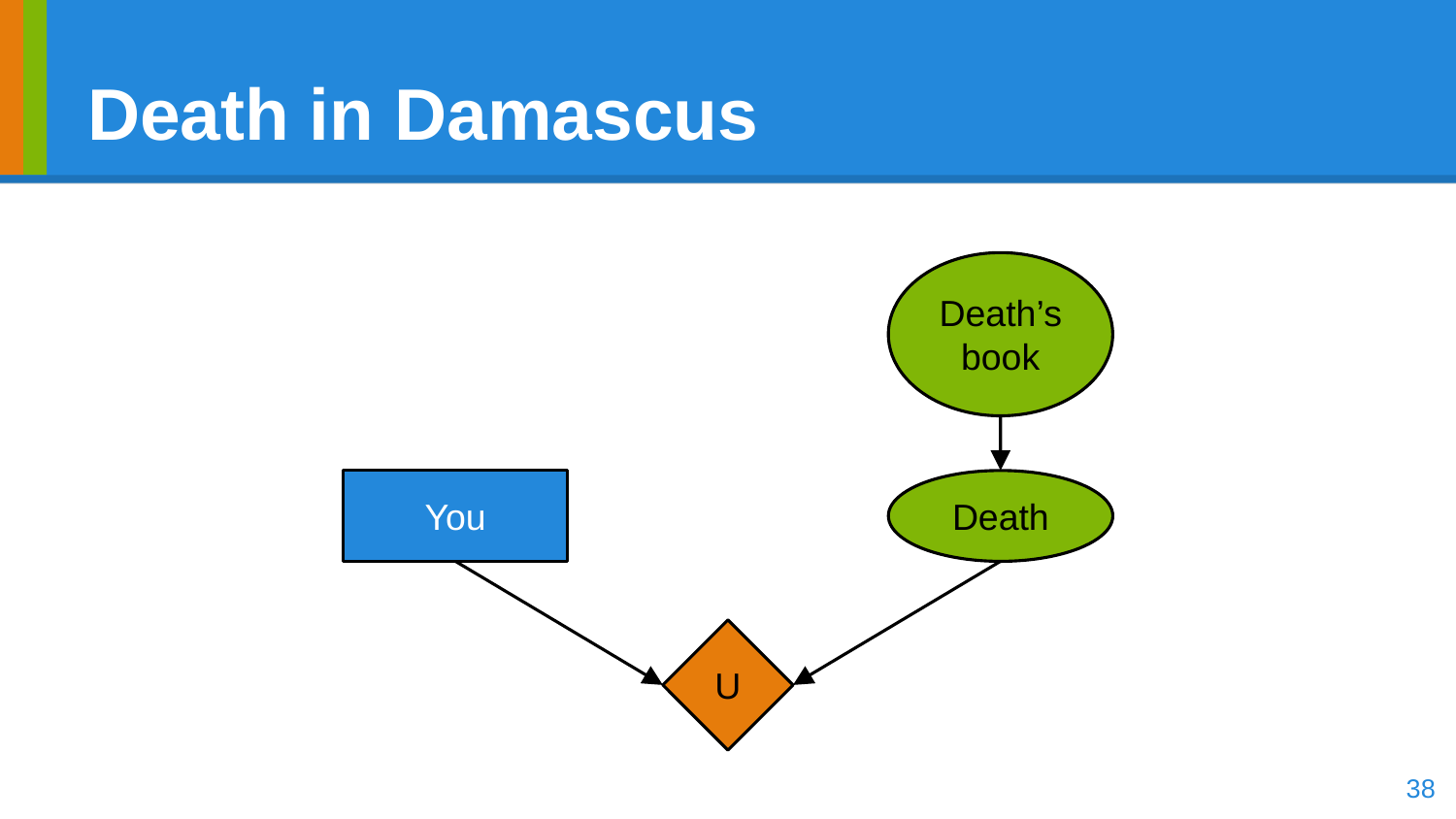

# Death in Damascus
Death’s book
Death
You
U
38